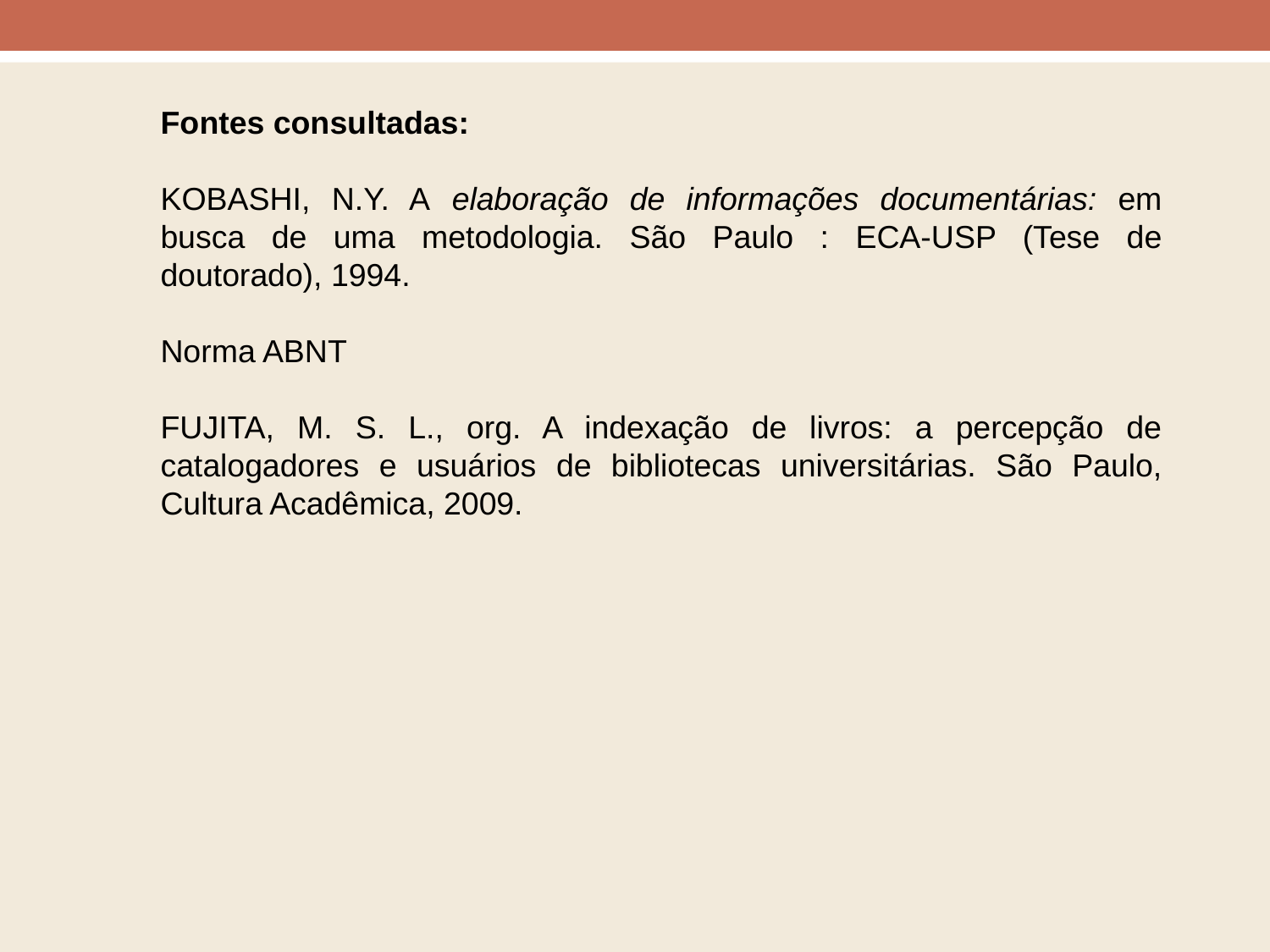

Fontes consultadas:

KOBASHI, N.Y. A elaboração de informações documentárias: em busca de uma metodologia. São Paulo : ECA-USP (Tese de doutorado), 1994.

Norma ABNT

FUJITA, M. S. L., org. A indexação de livros: a percepção de catalogadores e usuários de bibliotecas universitárias. São Paulo, Cultura Acadêmica, 2009.